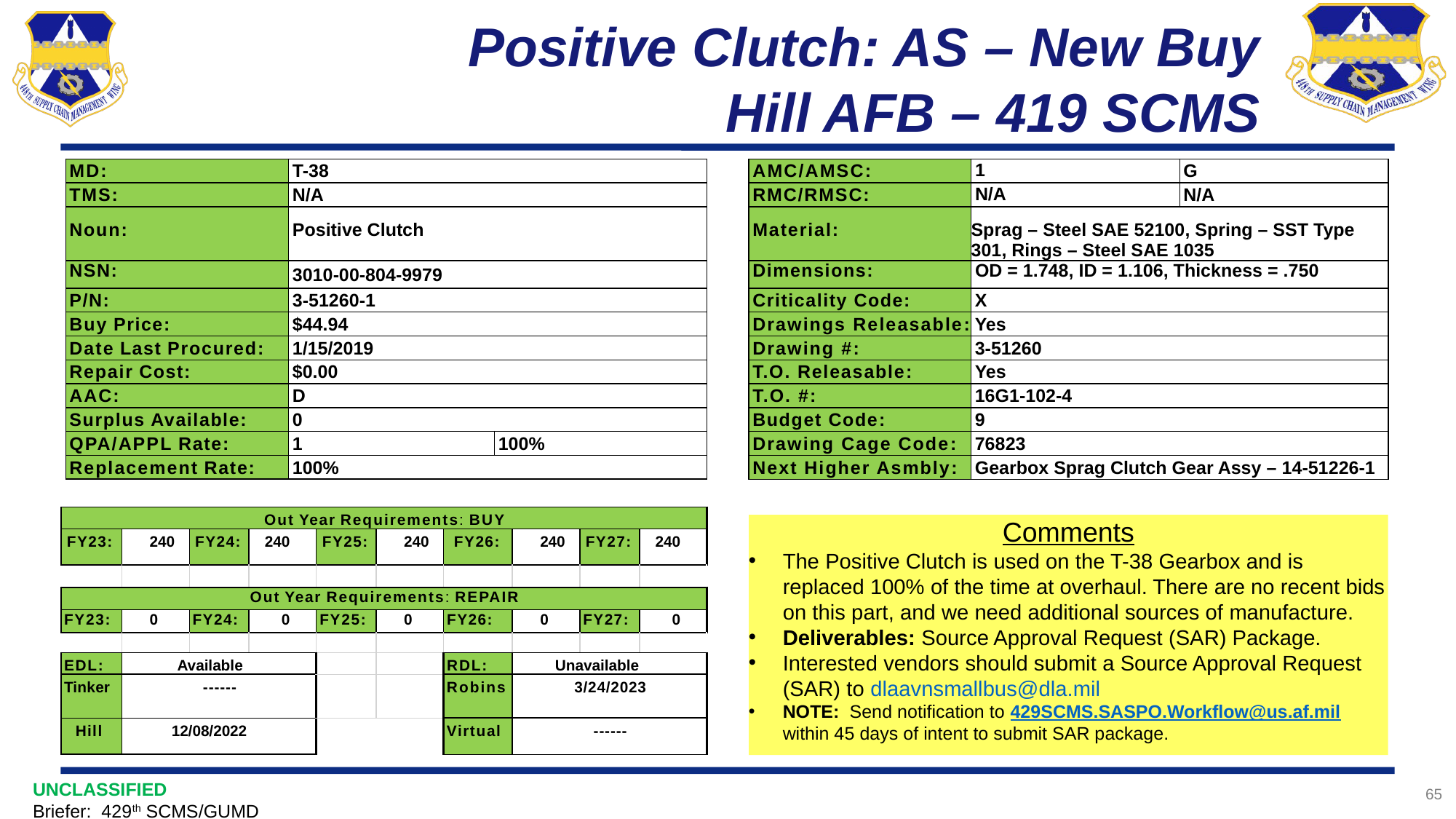

# Positive Clutch: AS – New Buy Hill AFB – 419 SCMS
| AMC/AMSC: | 1 | G |
| --- | --- | --- |
| RMC/RMSC: | N/A | N/A |
| Material: | Sprag – Steel SAE 52100, Spring – SST Type 301, Rings – Steel SAE 1035 |  |
| Dimensions: | OD = 1.748, ID = 1.106, Thickness = .750 |  |
| Criticality Code: | X |  |
| Drawings Releasable: | Yes |  |
| Drawing #: | 3-51260 |  |
| T.O. Releasable: | Yes |  |
| T.O. #: | 16G1-102-4 |  |
| Budget Code: | 9 |  |
| Drawing Cage Code: | 76823 |  |
| Next Higher Asmbly: | Gearbox Sprag Clutch Gear Assy – 14-51226-1 |  |
| MD: | T-38 |  |
| --- | --- | --- |
| TMS: | N/A |  |
| Noun: | Positive Clutch |  |
| NSN: | 3010-00-804-9979 |  |
| P/N: | 3-51260-1 |  |
| Buy Price: | $44.94 |  |
| Date Last Procured: | 1/15/2019 |  |
| Repair Cost: | $0.00 |  |
| AAC: | D |  |
| Surplus Available: | 0 |  |
| QPA/APPL Rate: | 1 | 100% |
| Replacement Rate: | 100% |  |
| Out Year Requirements: BUY |  |  |  |  |  |  |  |  |  |
| --- | --- | --- | --- | --- | --- | --- | --- | --- | --- |
| FY23: | 240 | FY24: | 240 | FY25: | 240 | FY26: | 240 | FY27: | 240 |
|  |  |  |  |  |  |  |  |  |  |
| Out Year Requirements: REPAIR |  |  |  |  |  |  |  |  |  |
| FY23: | 0 | FY24: | 0 | FY25: | 0 | FY26: | 0 | FY27: | 0 |
|  |  |  |  |  |  |  |  |  |  |
| EDL: | Available |  |  |  |  | RDL: | Unavailable |  |  |
| Tinker | ------ |  |  |  |  | Robins | 3/24/2023 |  |  |
| Hill | 12/08/2022 |  |  |  |  | Virtual | ------ |  |  |
Comments
The Positive Clutch is used on the T-38 Gearbox and is replaced 100% of the time at overhaul. There are no recent bids on this part, and we need additional sources of manufacture.
Deliverables: Source Approval Request (SAR) Package.
Interested vendors should submit a Source Approval Request (SAR) to dlaavnsmallbus@dla.mil
NOTE:  Send notification to 429SCMS.SASPO.Workflow@us.af.mil within 45 days of intent to submit SAR package.

65